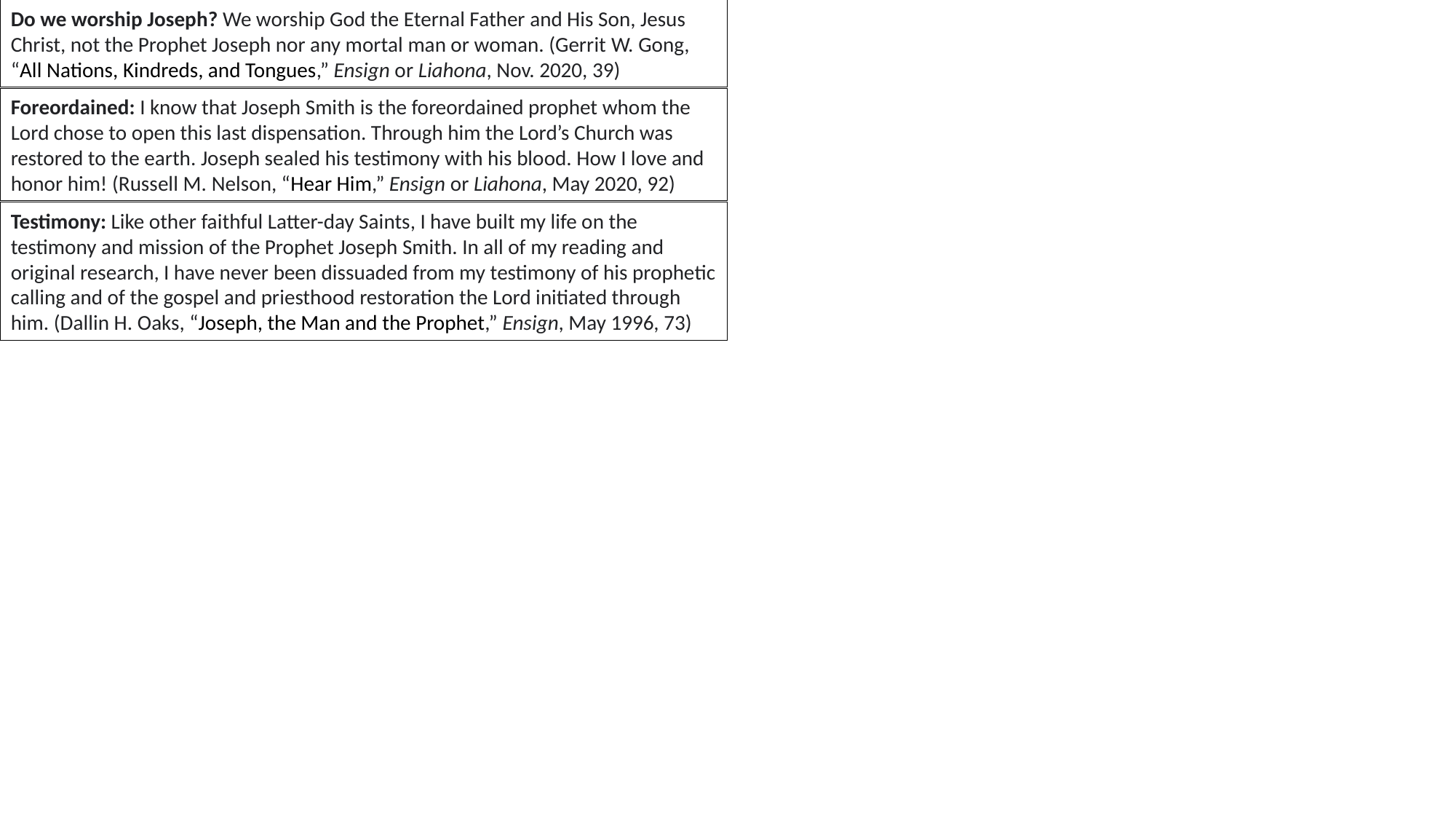

Do we worship Joseph? We worship God the Eternal Father and His Son, Jesus Christ, not the Prophet Joseph nor any mortal man or woman. (Gerrit W. Gong, “All Nations, Kindreds, and Tongues,” Ensign or Liahona, Nov. 2020, 39)
Foreordained: I know that Joseph Smith is the foreordained prophet whom the Lord chose to open this last dispensation. Through him the Lord’s Church was restored to the earth. Joseph sealed his testimony with his blood. How I love and honor him! (Russell M. Nelson, “Hear Him,” Ensign or Liahona, May 2020, 92)
Testimony: Like other faithful Latter-day Saints, I have built my life on the testimony and mission of the Prophet Joseph Smith. In all of my reading and original research, I have never been dissuaded from my testimony of his prophetic calling and of the gospel and priesthood restoration the Lord initiated through him. (Dallin H. Oaks, “Joseph, the Man and the Prophet,” Ensign, May 1996, 73)